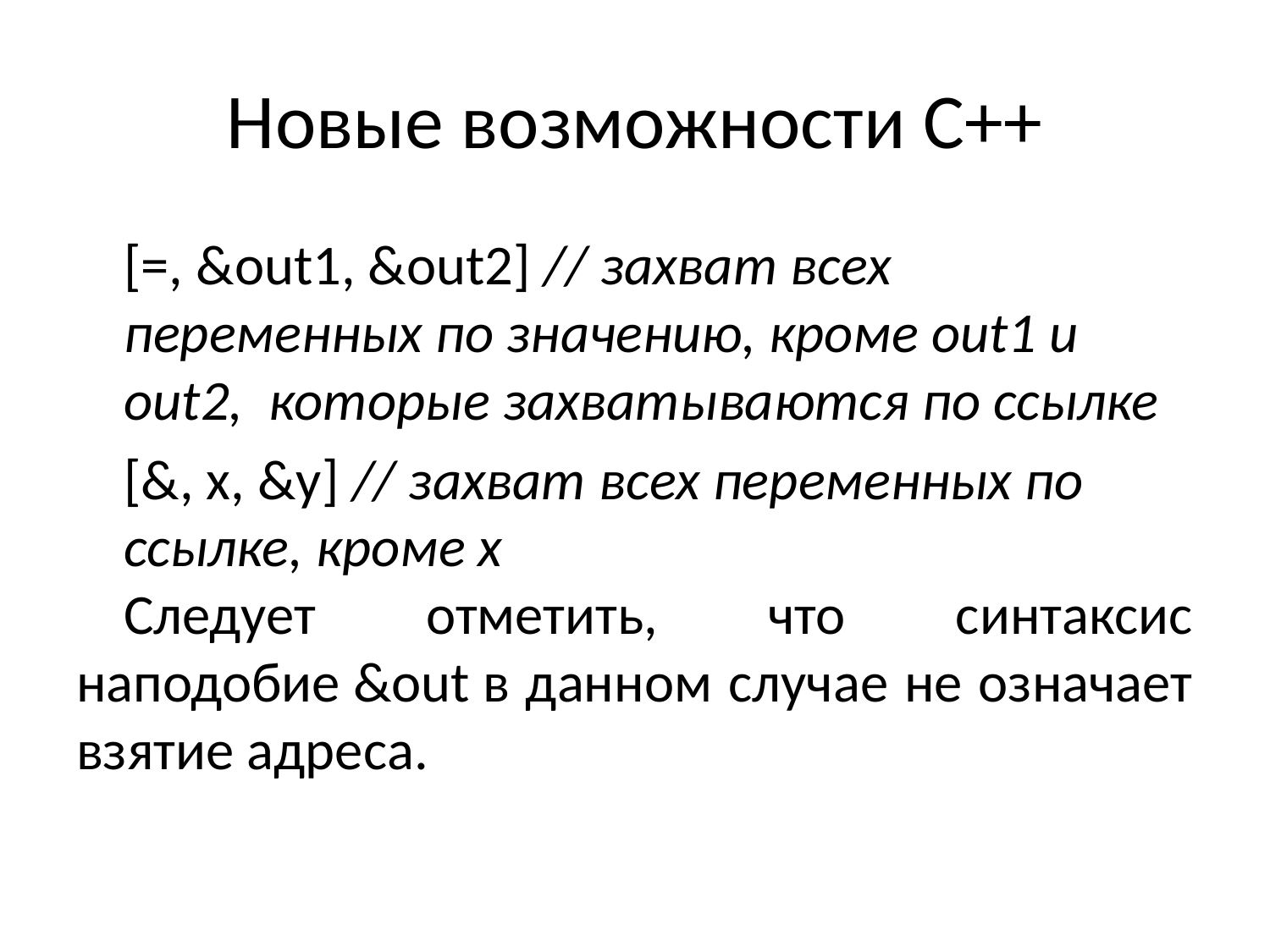

# Новые возможности С++
	[=, &out1, &out2] // захват всех переменных по значению, кроме out1 и out2,  которые захватываются по ссылке
	[&, x, &y] // захват всех переменных по ссылке, кроме х
Следует отметить, что синтаксис наподобие &out в данном случае не означает взятие адреса.